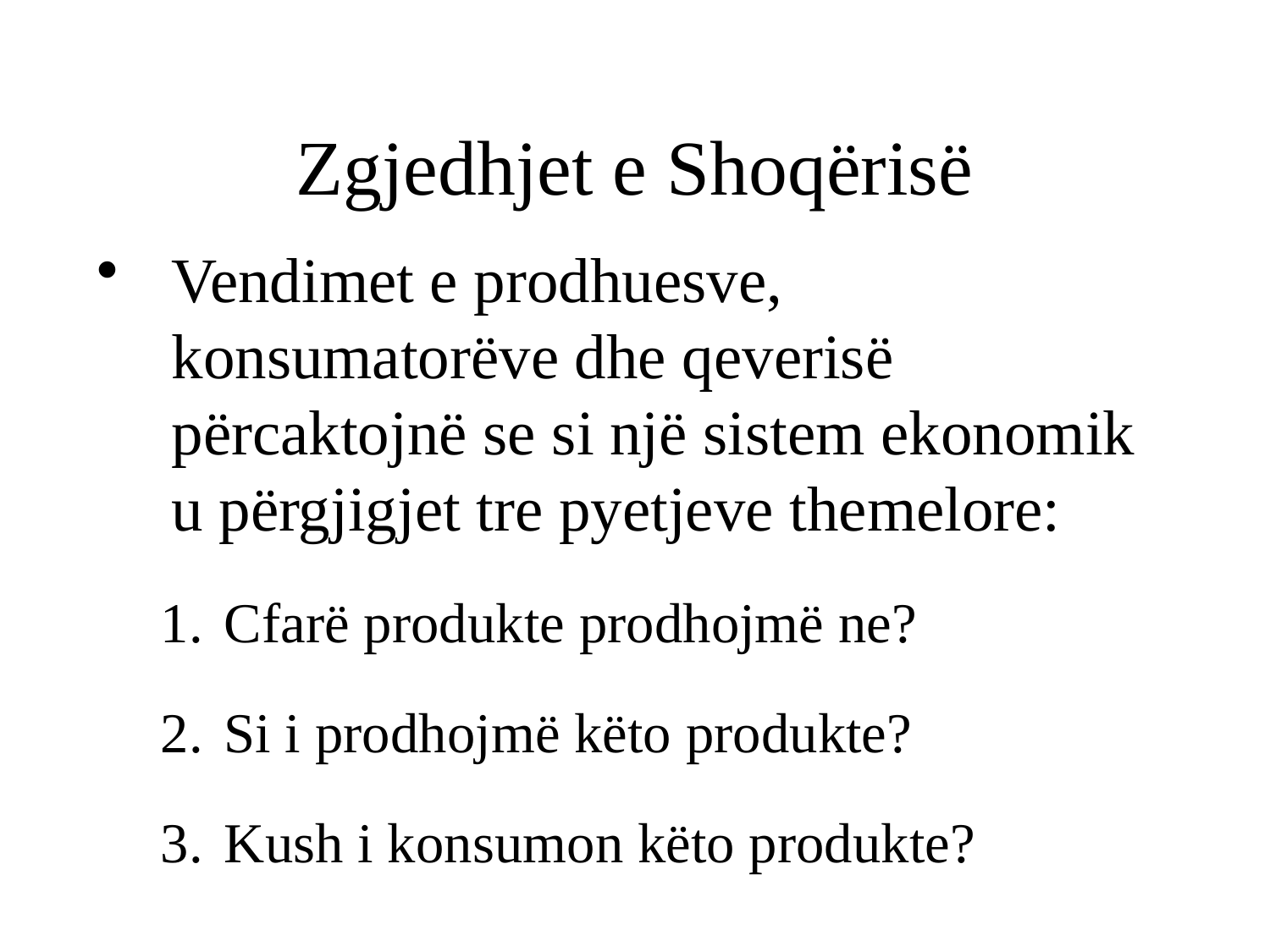

# Zgjedhjet e Shoqërisë
Vendimet e prodhuesve, konsumatorëve dhe qeverisë përcaktojnë se si një sistem ekonomik u përgjigjet tre pyetjeve themelore:
Cfarë produkte prodhojmë ne?
Si i prodhojmë këto produkte?
Kush i konsumon këto produkte?